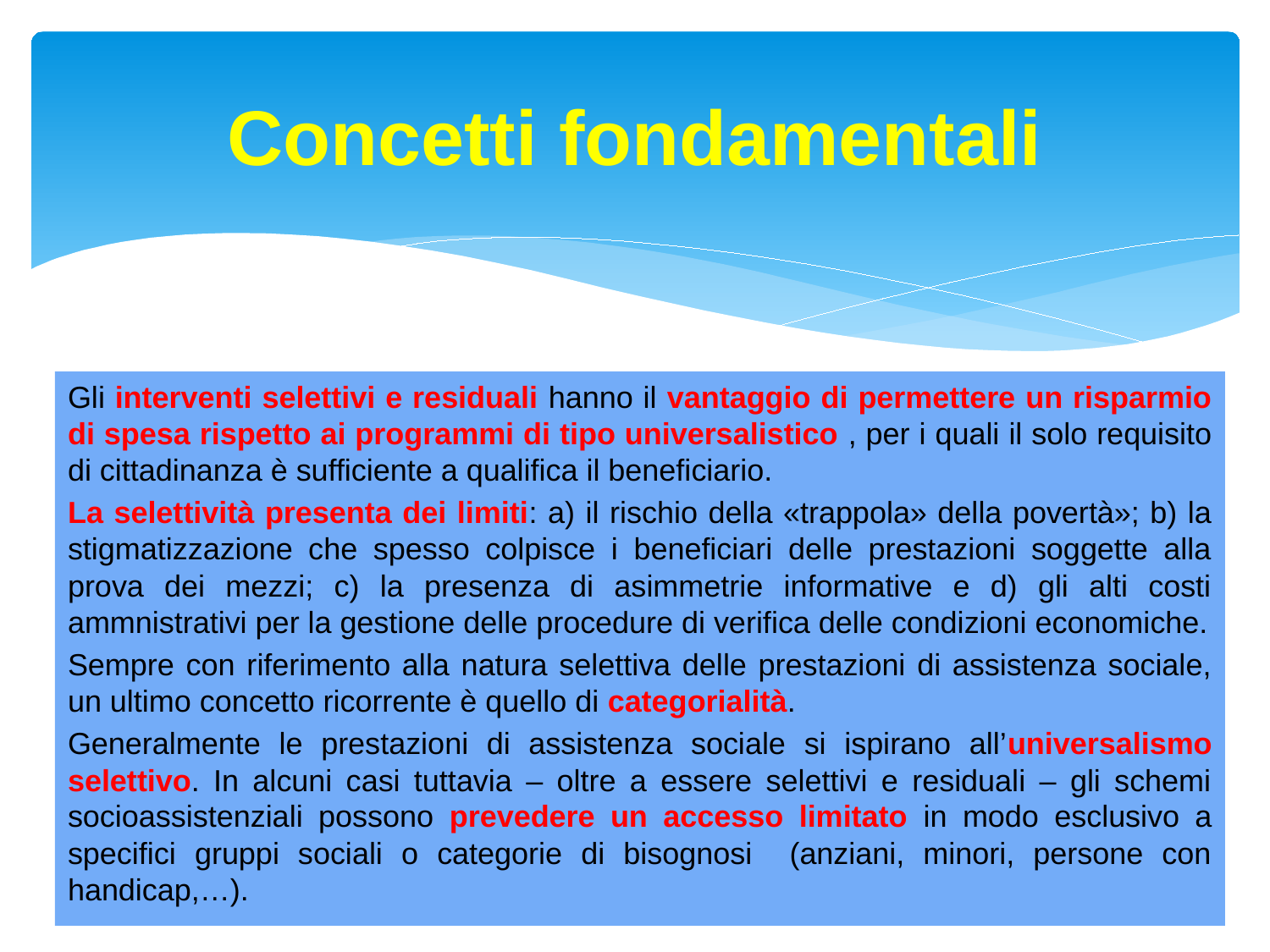

# Concetti fondamentali
Gli interventi selettivi e residuali hanno il vantaggio di permettere un risparmio di spesa rispetto ai programmi di tipo universalistico , per i quali il solo requisito di cittadinanza è sufficiente a qualifica il beneficiario.
La selettività presenta dei limiti: a) il rischio della «trappola» della povertà»; b) la stigmatizzazione che spesso colpisce i beneficiari delle prestazioni soggette alla prova dei mezzi; c) la presenza di asimmetrie informative e d) gli alti costi ammnistrativi per la gestione delle procedure di verifica delle condizioni economiche.
Sempre con riferimento alla natura selettiva delle prestazioni di assistenza sociale, un ultimo concetto ricorrente è quello di categorialità.
Generalmente le prestazioni di assistenza sociale si ispirano all’universalismo selettivo. In alcuni casi tuttavia – oltre a essere selettivi e residuali – gli schemi socioassistenziali possono prevedere un accesso limitato in modo esclusivo a specifici gruppi sociali o categorie di bisognosi  (anziani, minori, persone con handicap,…).